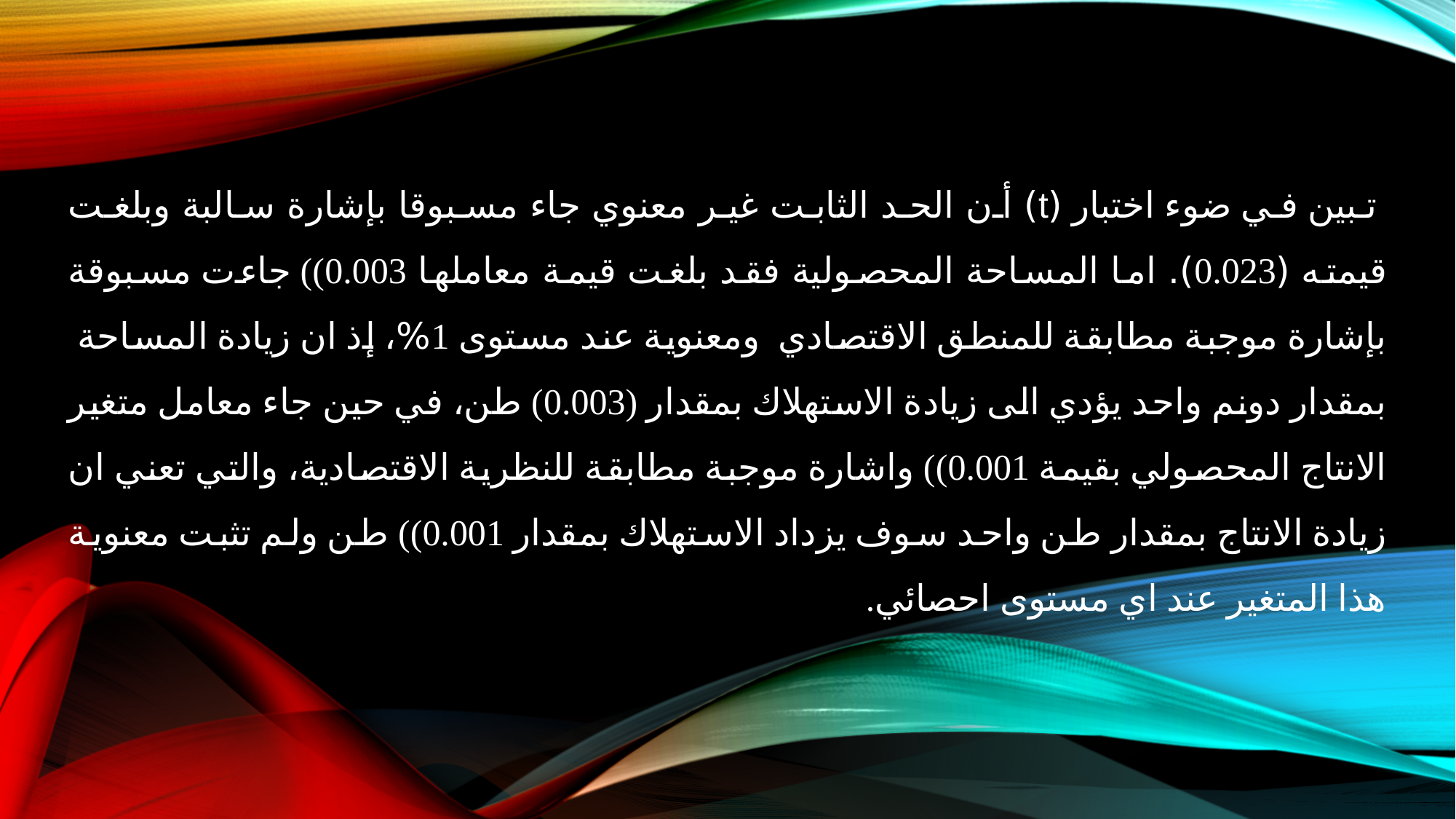

تبين في ضوء اختبار (t) أن الحد الثابت غير معنوي جاء مسبوقا بإشارة سالبة وبلغت قيمته (0.023). اما المساحة المحصولية فقد بلغت قيمة معاملها 0.003)) جاءت مسبوقة بإشارة موجبة مطابقة للمنطق الاقتصادي  ومعنوية عند مستوى 1%، إذ ان زيادة المساحة  بمقدار دونم واحد يؤدي الى زيادة الاستهلاك بمقدار (0.003) طن، في حين جاء معامل متغير الانتاج المحصولي بقيمة 0.001)) واشارة موجبة مطابقة للنظرية الاقتصادية، والتي تعني ان زيادة الانتاج بمقدار طن واحد سوف يزداد الاستهلاك بمقدار 0.001)) طن ولم تثبت معنوية هذا المتغير عند اي مستوى احصائي.